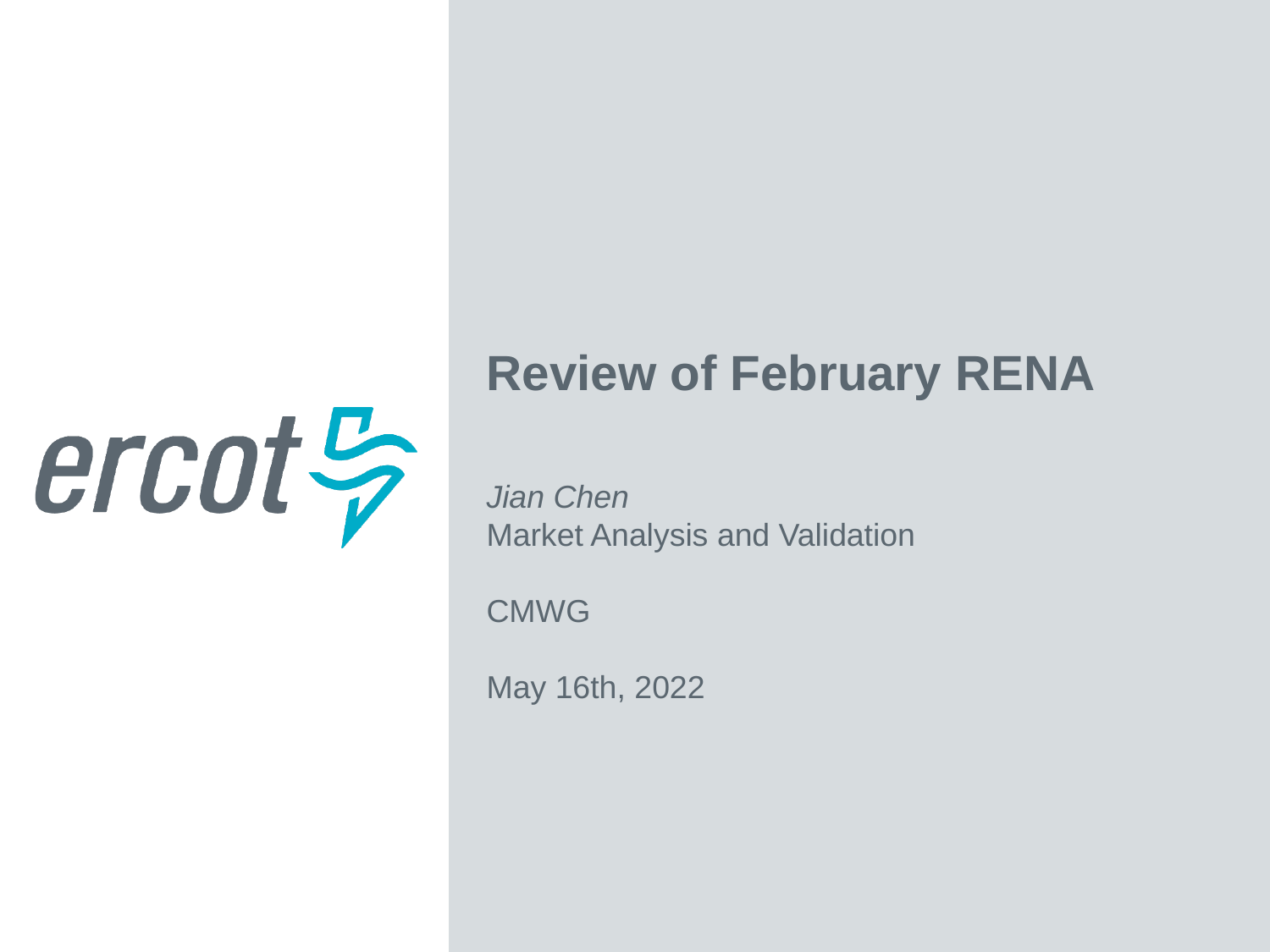

Review of February RENA

Jian Chen
Market Analysis and Validation

CMWG

May 16th, 2022